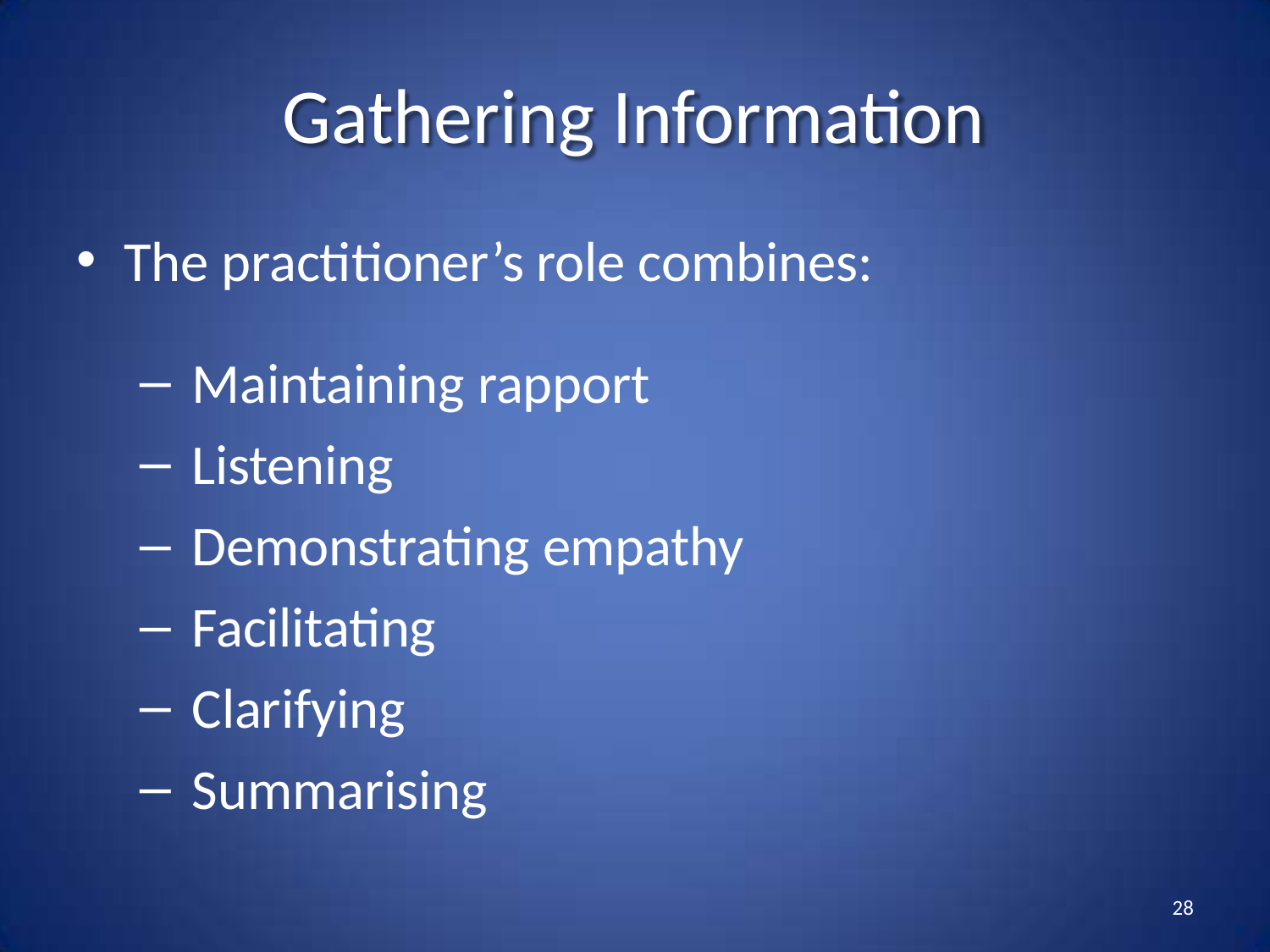

# Gathering Information
The practitioner’s role combines:
Maintaining rapport
Listening
Demonstrating empathy
Facilitating
Clarifying
Summarising
28